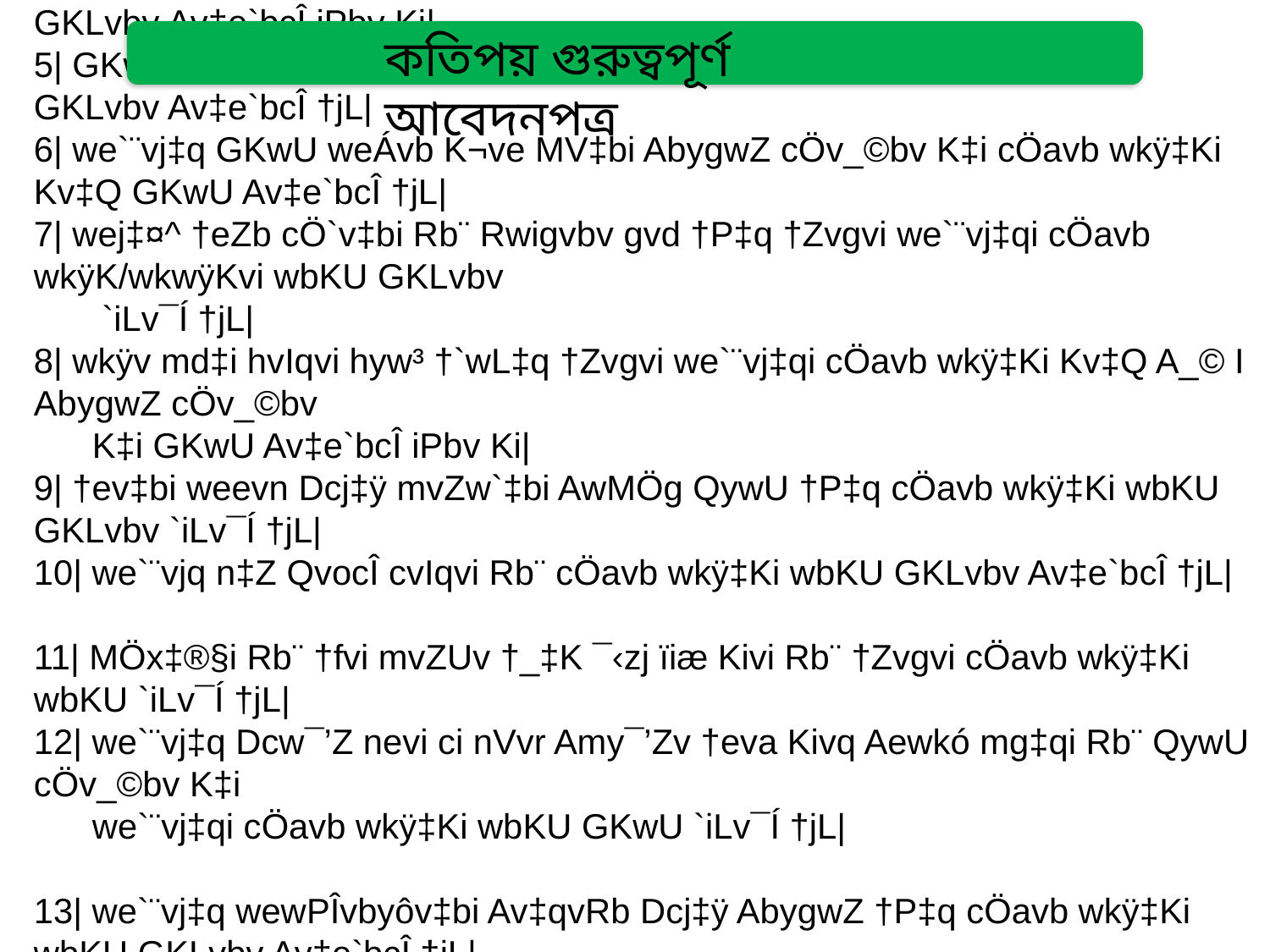

কতিপয় গুরুত্বপূর্ণ আবেদনপত্র
1| webv †eZ‡b Aa¨q‡bi Rb¨ Aa¨ ‡ÿi wbKU GKLvbv cÎ †jL|
3| Avw_©K mvnvh¨ †P‡q †Zvgvi we`¨vj‡qi cÖavb wkÿ‡Ki wbKU GKLvbv cÎ †jL|
4| †Zvgv‡`i we`¨vj‡q GKwU K¨vw›Ub †Lvjvi Rb¨ cÖavb  wkÿ‡Ki wbKU GKLvbv Av‡e`bcÎ iPbv Ki|
5| GKwU ¸iæZ¡c~Y© †Ljv †`Lvi Rb¨ QywU †P‡q cÖavb wkÿ‡Ki wbKU GKLvbv Av‡e`bcÎ †jL|
6| we`¨vj‡q GKwU weÁvb K¬ve MV‡bi AbygwZ cÖv_©bv K‡i cÖavb wkÿ‡Ki Kv‡Q GKwU Av‡e`bcÎ †jL|
7| wej‡¤^ †eZb cÖ`v‡bi Rb¨ Rwigvbv gvd †P‡q †Zvgvi we`¨vj‡qi cÖavb wkÿK/wkwÿKvi wbKU GKLvbv
       `iLv¯Í †jL|
8| wkÿv md‡i hvIqvi hyw³ †`wL‡q †Zvgvi we`¨vj‡qi cÖavb wkÿ‡Ki Kv‡Q A_© I AbygwZ cÖv_©bv
      K‡i GKwU Av‡e`bcÎ iPbv Ki|
9| †ev‡bi weevn Dcj‡ÿ mvZw`‡bi AwMÖg QywU †P‡q cÖavb wkÿ‡Ki wbKU GKLvbv `iLv¯Í †jL|
10| we`¨vjq n‡Z QvocÎ cvIqvi Rb¨ cÖavb wkÿ‡Ki wbKU GKLvbv Av‡e`bcÎ †jL|
11| MÖx‡®§i Rb¨ †fvi mvZUv †_‡K ¯‹zj ïiæ Kivi Rb¨ †Zvgvi cÖavb wkÿ‡Ki wbKU `iLv¯Í †jL|
12| we`¨vj‡q Dcw¯’Z nevi ci nVvr Amy¯’Zv †eva Kivq Aewkó mg‡qi Rb¨ QywU cÖv_©bv K‡i
      we`¨vj‡qi cÖavb wkÿ‡Ki wbKU GKwU `iLv¯Í †jL|
13| we`¨vj‡q wewPÎvbyôv‡bi Av‡qvRb Dcj‡ÿ AbygwZ †P‡q cÖavb wkÿ‡Ki wbKU GKLvbv Av‡e`bcÎ †jL|
14| cixÿvi ci †Zvgvi we`¨vj‡q GKwU bvUK gÂ¯’ Kivi Rb¨ AbygwZ cÖv_©bv K‡i cÖavb wkÿ‡Ki wbKU
      GKLvbv  Av‡e`bcÎ †jL|